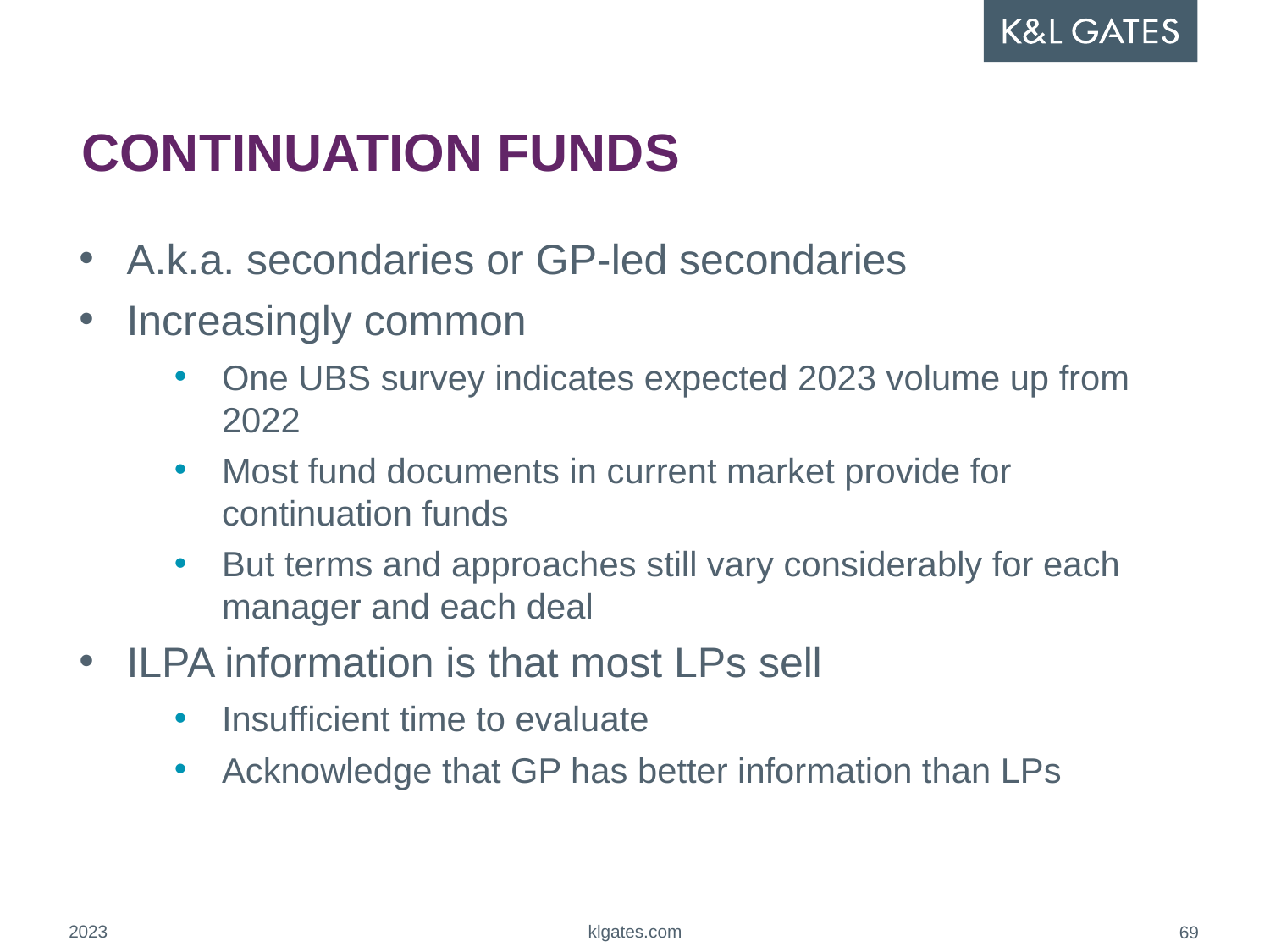

# CONTINUATION FUNDS
A.k.a. secondaries or GP-led secondaries
Increasingly common
One UBS survey indicates expected 2023 volume up from 2022
Most fund documents in current market provide for continuation funds
But terms and approaches still vary considerably for each manager and each deal
ILPA information is that most LPs sell
Insufficient time to evaluate
Acknowledge that GP has better information than LPs

2023
klgates.com
69